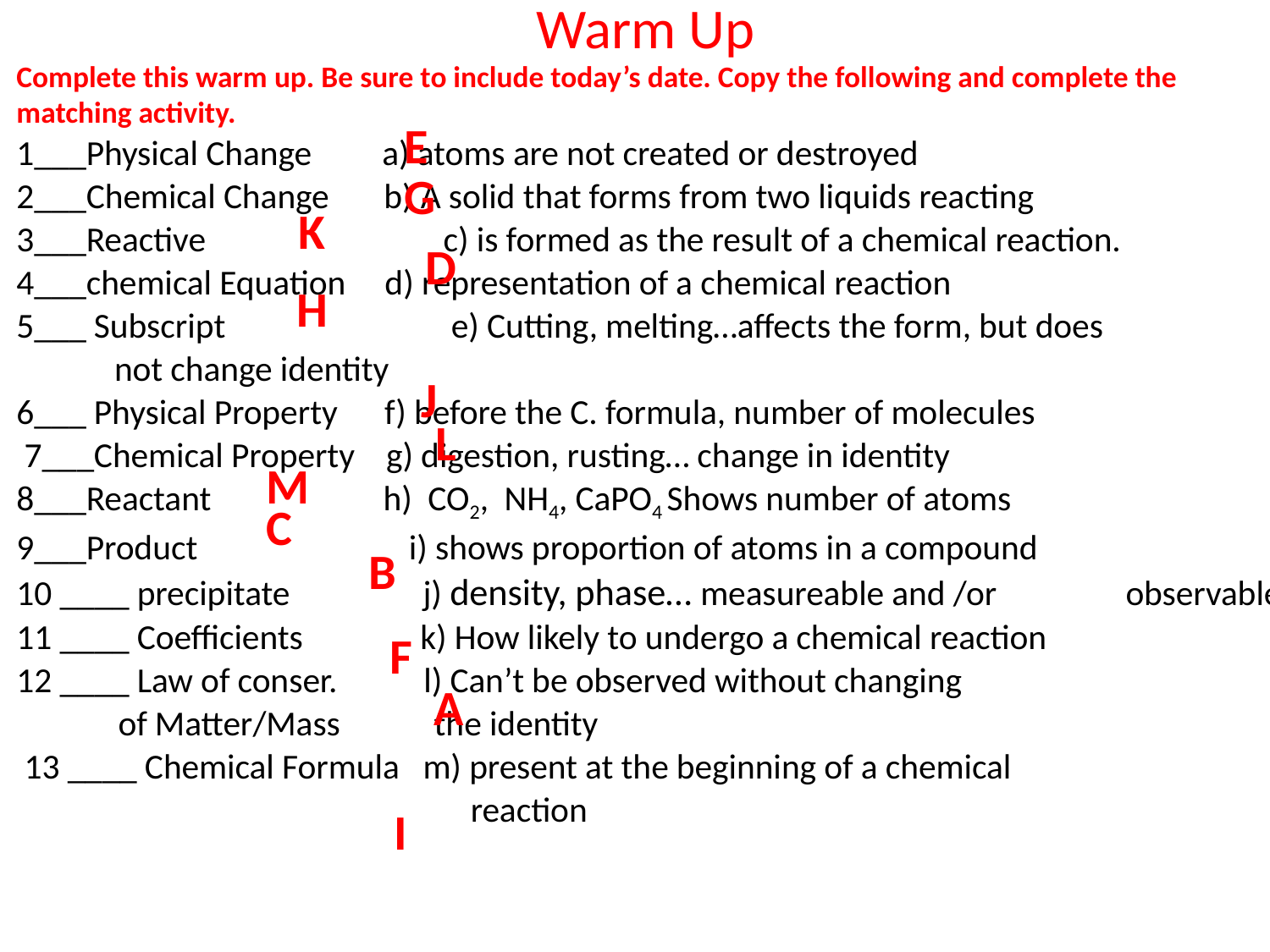

# Warm Up
Complete this warm up. Be sure to include today’s date. Copy the following and complete the matching activity.
1___Physical Change         a) atoms are not created or destroyed
2___Chemical Change       b) A solid that forms from two liquids reacting
3___Reactive	                    c) is formed as the result of a chemical reaction.
4___chemical Equation     d) representation of a chemical reaction
5___ Subscript	                     e) Cutting, melting…affects the form, but does
				 not change identity
6___ Physical Property      f) before the C. formula, number of molecules
 7___Chemical Property    g) digestion, rusting… change in identity
8___Reactant                      h)  CO2,  NH4, CaPO4 Shows number of atoms
9___Product                           i) shows proportion of atoms in a compound
10 ____ precipitate                 j) density, phase… measureable and /or 				               observable
11 ____ Coefficients               k) How likely to undergo a chemical reaction
12 ____ Law of conser.           l) Can’t be observed without changing
             of Matter/Mass            the identity
 13 ____ Chemical Formula   m) present at the beginning of a chemical
                                                          reaction

E
G
K
D
H
J
L
M
C
B
F
A
I